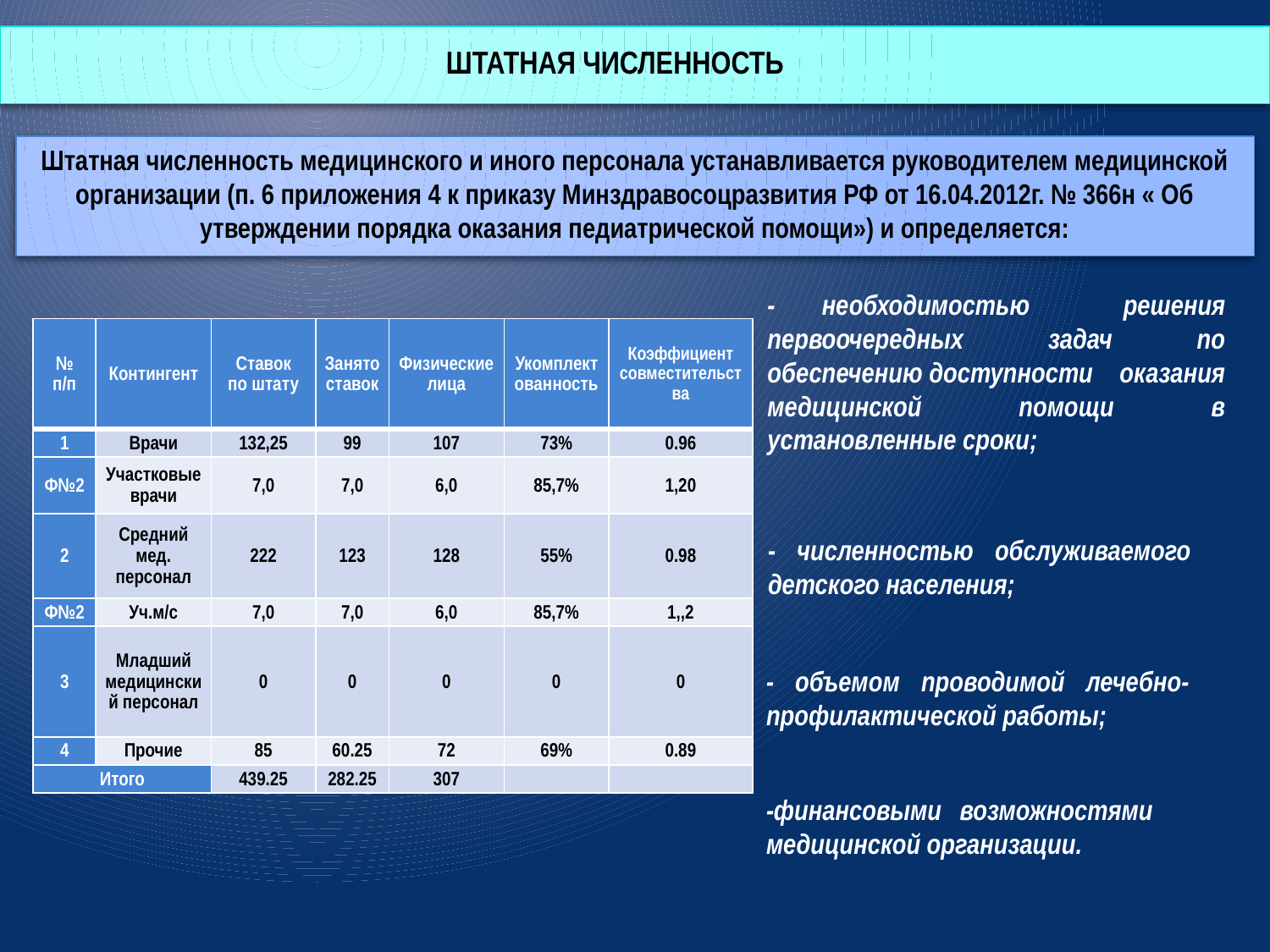

# Штатная численность
Штатная численность медицинского и иного персонала устанавливается руководителем медицинской организации (п. 6 приложения 4 к приказу Минздравосоцразвития РФ от 16.04.2012г. № 366н « Об утверждении порядка оказания педиатрической помощи») и определяется:
- необходимостью  решения первоочередных задач по обеспечению доступности    оказания медицинской помощи в установленные сроки;

| № п/п | Контингент | Ставок по штату | Занято ставок | Физические лица | Укомплектованность | Коэффициент совместительства |
| --- | --- | --- | --- | --- | --- | --- |
| 1 | Врачи | 132,25 | 99 | 107 | 73% | 0.96 |
| Ф№2 | Участковые врачи | 7,0 | 7,0 | 6,0 | 85,7% | 1,20 |
| 2 | Средний мед. персонал | 222 | 123 | 128 | 55% | 0.98 |
| Ф№2 | Уч.м/с | 7,0 | 7,0 | 6,0 | 85,7% | 1,,2 |
| 3 | Младший медицинский персонал | 0 | 0 | 0 | 0 | 0 |
| 4 | Прочие | 85 | 60.25 | 72 | 69% | 0.89 |
| Итого |  | 439.25 | 282.25 | 307 |  |  |

- численностью обслуживаемого детского населения;
- объемом проводимой лечебно-профилактической работы;
-финансовыми возможностями   медицинской организации.